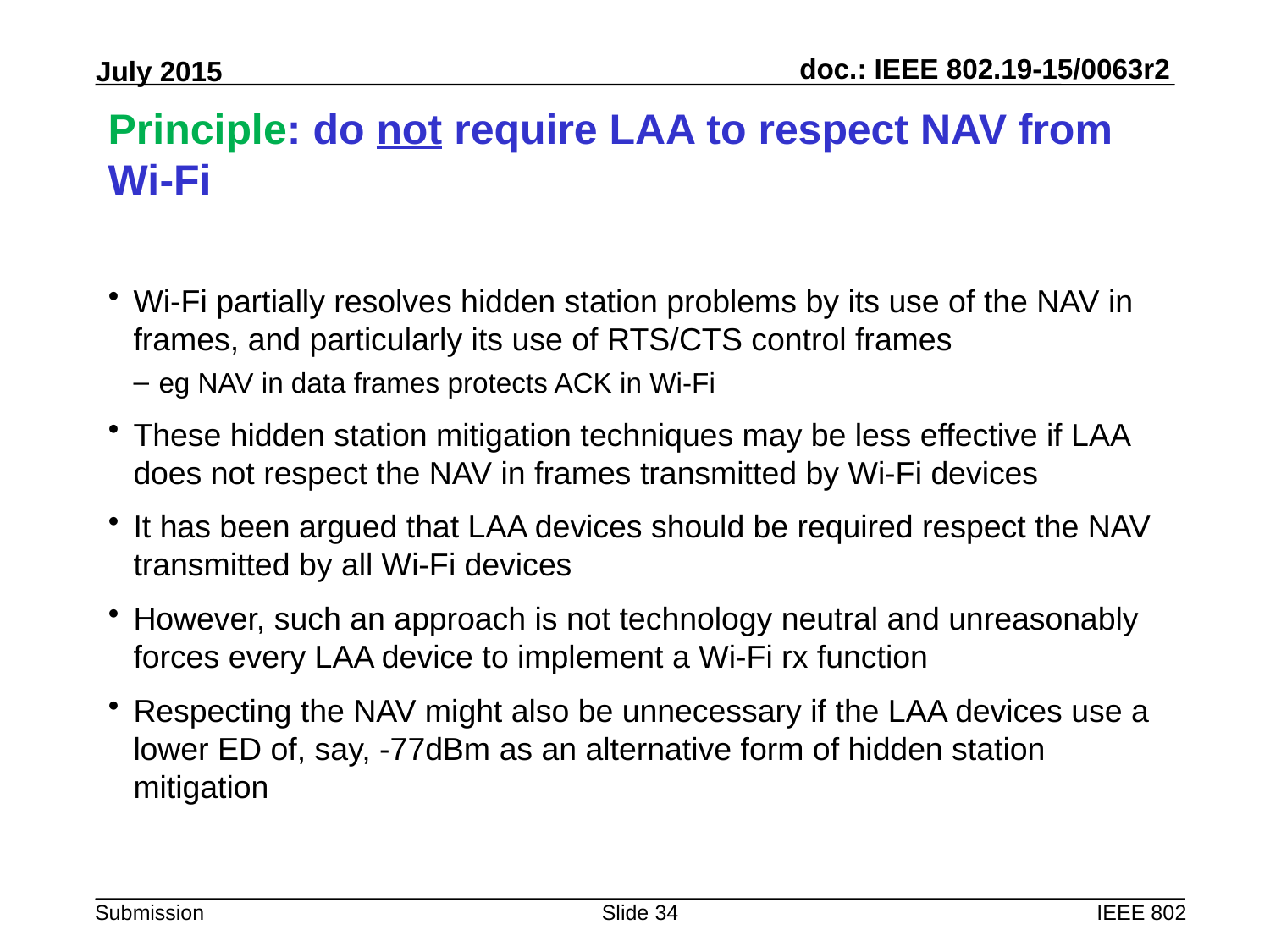

# Principle: do not require LAA to respect NAV from Wi-Fi
Wi-Fi partially resolves hidden station problems by its use of the NAV in frames, and particularly its use of RTS/CTS control frames
eg NAV in data frames protects ACK in Wi-Fi
These hidden station mitigation techniques may be less effective if LAA does not respect the NAV in frames transmitted by Wi-Fi devices
It has been argued that LAA devices should be required respect the NAV transmitted by all Wi-Fi devices
However, such an approach is not technology neutral and unreasonably forces every LAA device to implement a Wi-Fi rx function
Respecting the NAV might also be unnecessary if the LAA devices use a lower ED of, say, -77dBm as an alternative form of hidden station mitigation

Slide 34
IEEE 802